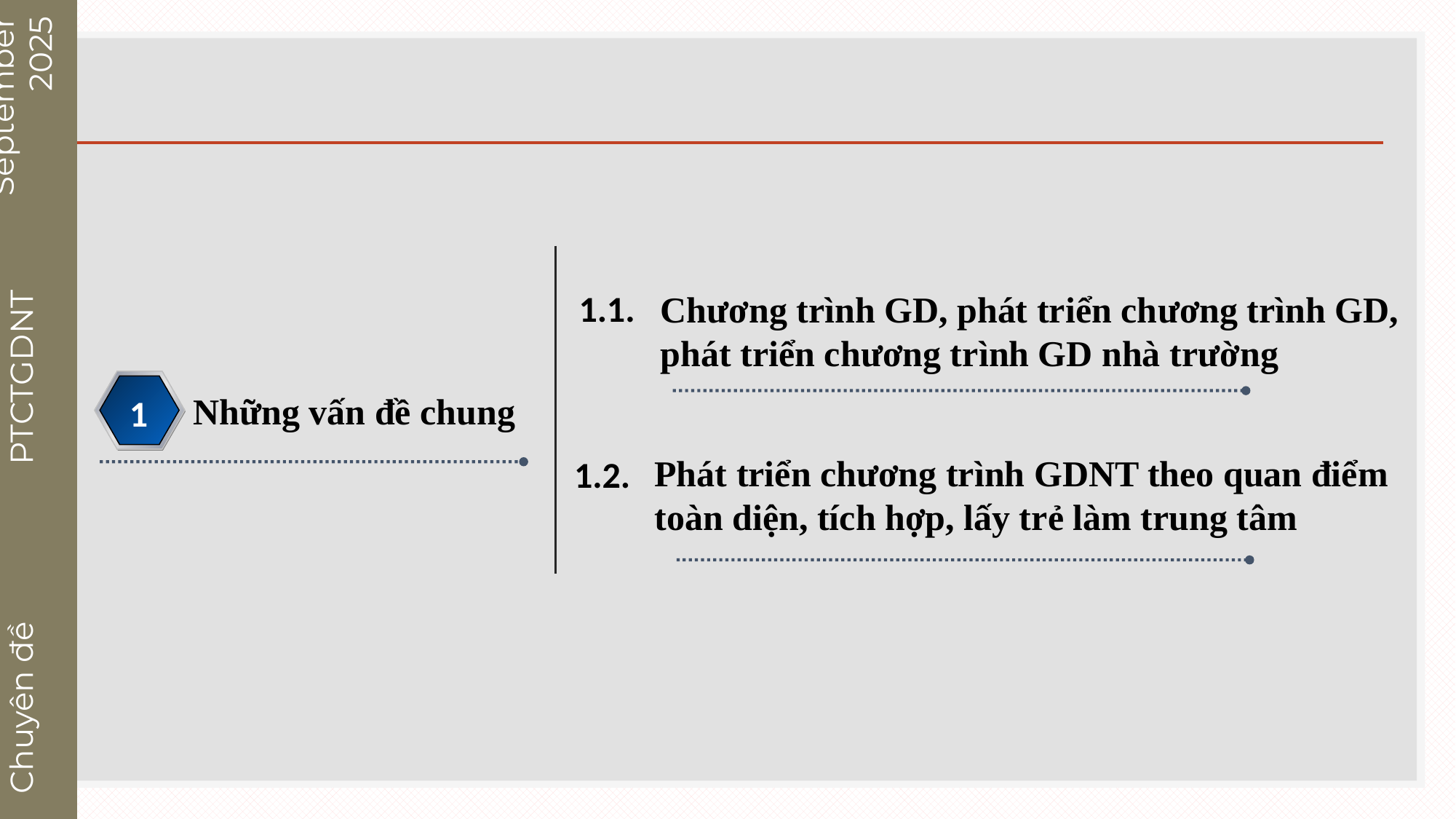

September 2025
September 2025
1.1.
Chương trình GD, phát triển chương trình GD, phát triển chương trình GD nhà trường
PTCTGDNT

Những vấn đề chung
1

PTCTGDNT
Phát triển chương trình GDNT theo quan điểm toàn diện, tích hợp, lấy trẻ làm trung tâm
1.2.

Chuyên đề
Chuyên đề